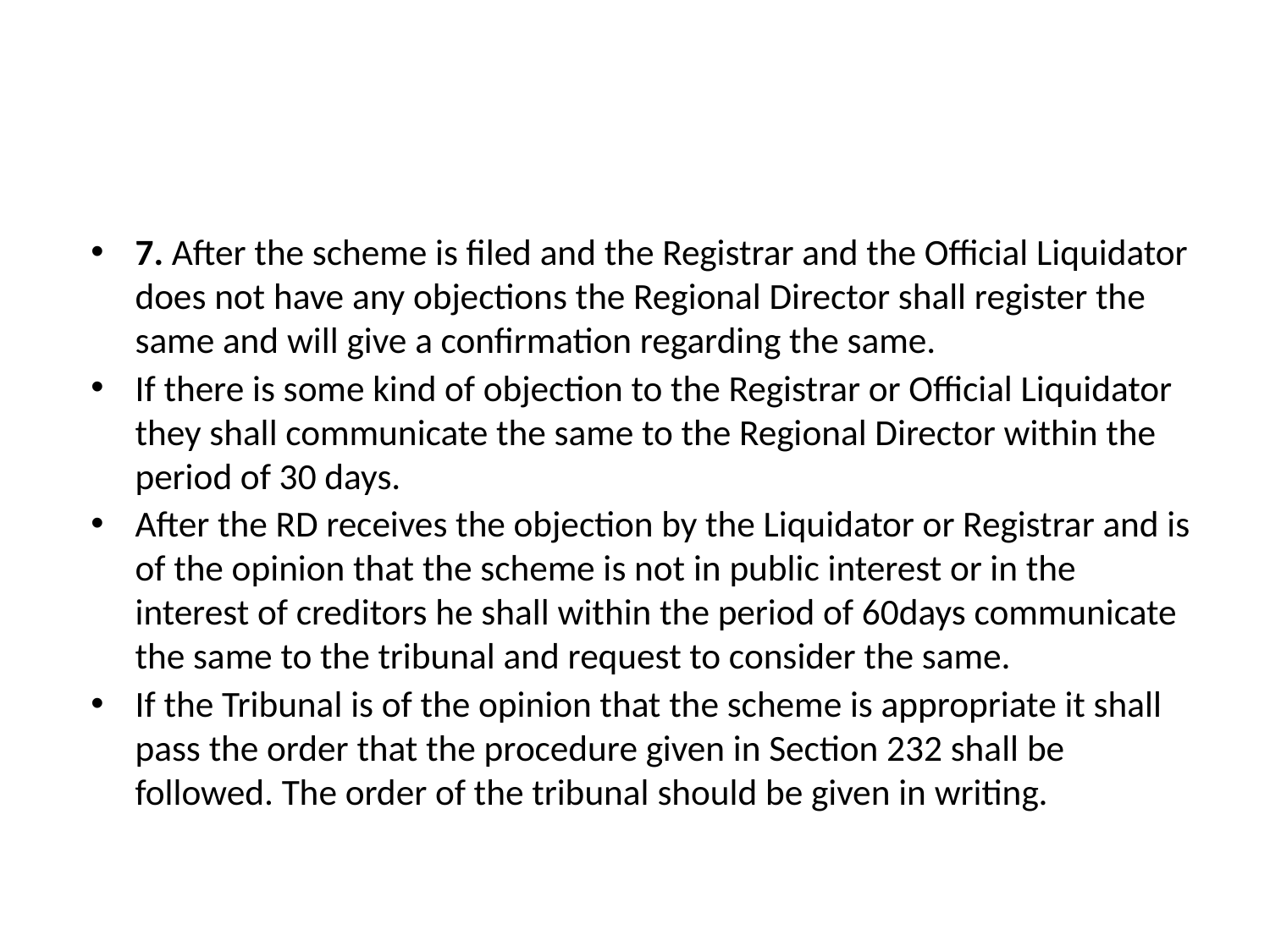

#
7. After the scheme is filed and the Registrar and the Official Liquidator does not have any objections the Regional Director shall register the same and will give a confirmation regarding the same.
If there is some kind of objection to the Registrar or Official Liquidator they shall communicate the same to the Regional Director within the period of 30 days.
After the RD receives the objection by the Liquidator or Registrar and is of the opinion that the scheme is not in public interest or in the interest of creditors he shall within the period of 60days communicate the same to the tribunal and request to consider the same.
If the Tribunal is of the opinion that the scheme is appropriate it shall pass the order that the procedure given in Section 232 shall be followed. The order of the tribunal should be given in writing.